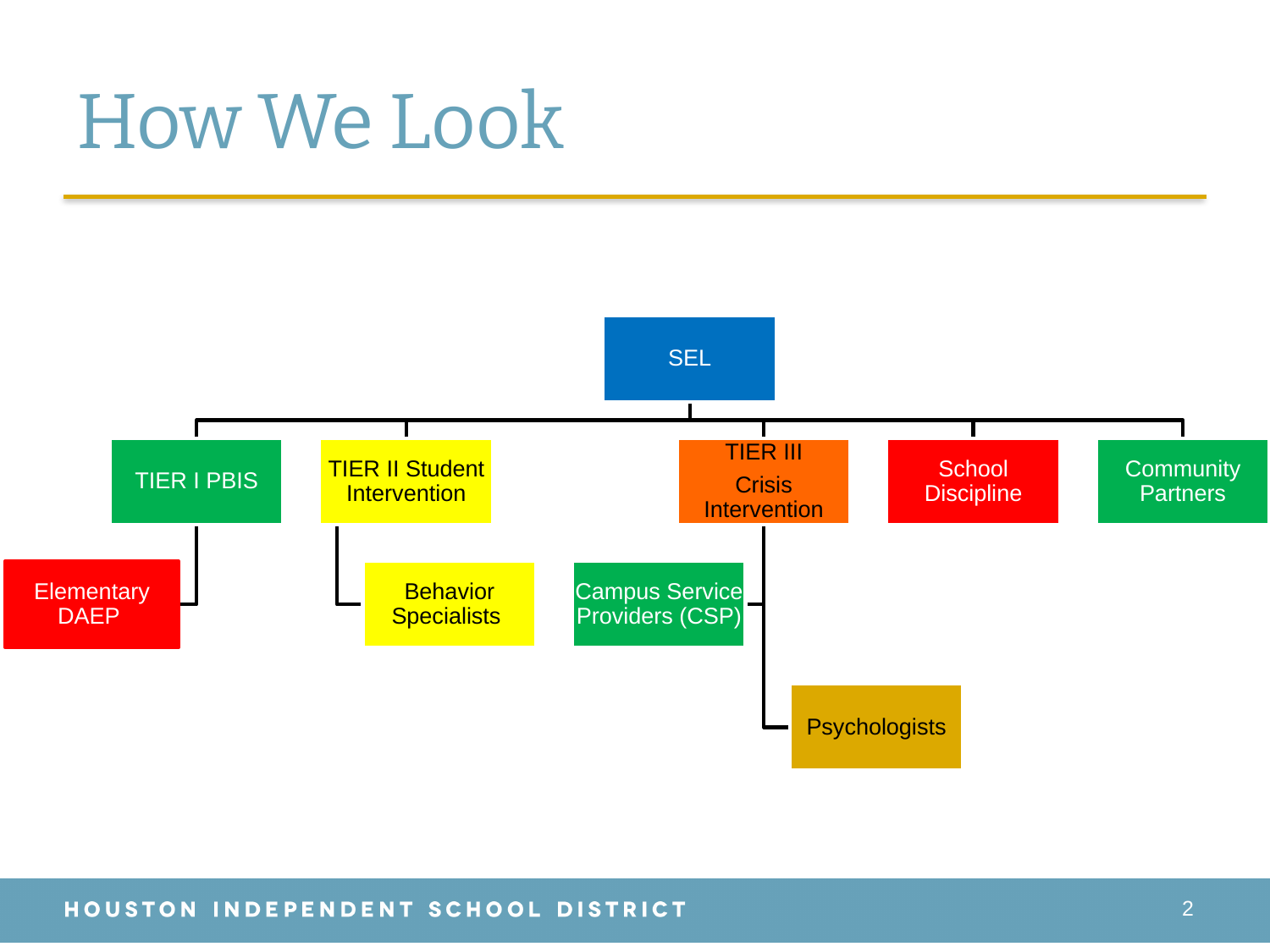

# How We Look
SEL
TIER I PBIS
Elementary DAEP
TIER II Student Intervention
Behavior Specialists
TIER III
Crisis Intervention
Psychologists
Campus Service Providers (CSP)
School Discipline
Community Partners
2